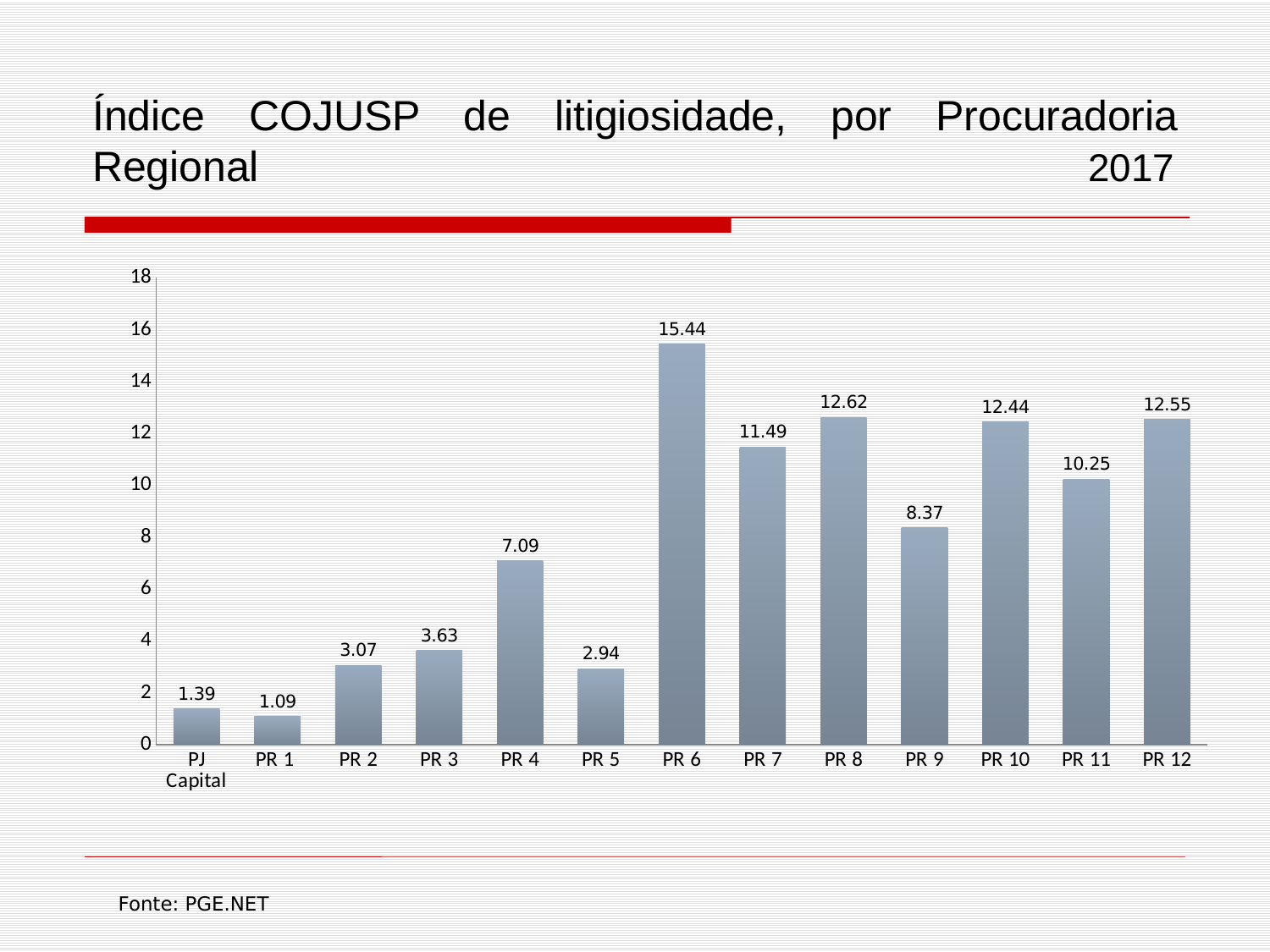

# Índice COJUSP de litigiosidade, por Procuradoria Regional 						         2017

### Chart

| Category | Novas ações judiciais |
|---|---|
| PJ Capital | 1.39 |
| PR 1  | 1.09 |
| PR 2 | 3.07 |
| PR 3 | 3.63 |
| PR 4 | 7.09 |
| PR 5 | 2.94 |
| PR 6 | 15.44 |
| PR 7 | 11.49 |
| PR 8 | 12.62 |
| PR 9 | 8.37 |
| PR 10 | 12.44 |
| PR 11 | 10.25 |
| PR 12 | 12.55 |
Fonte: PGE.NET